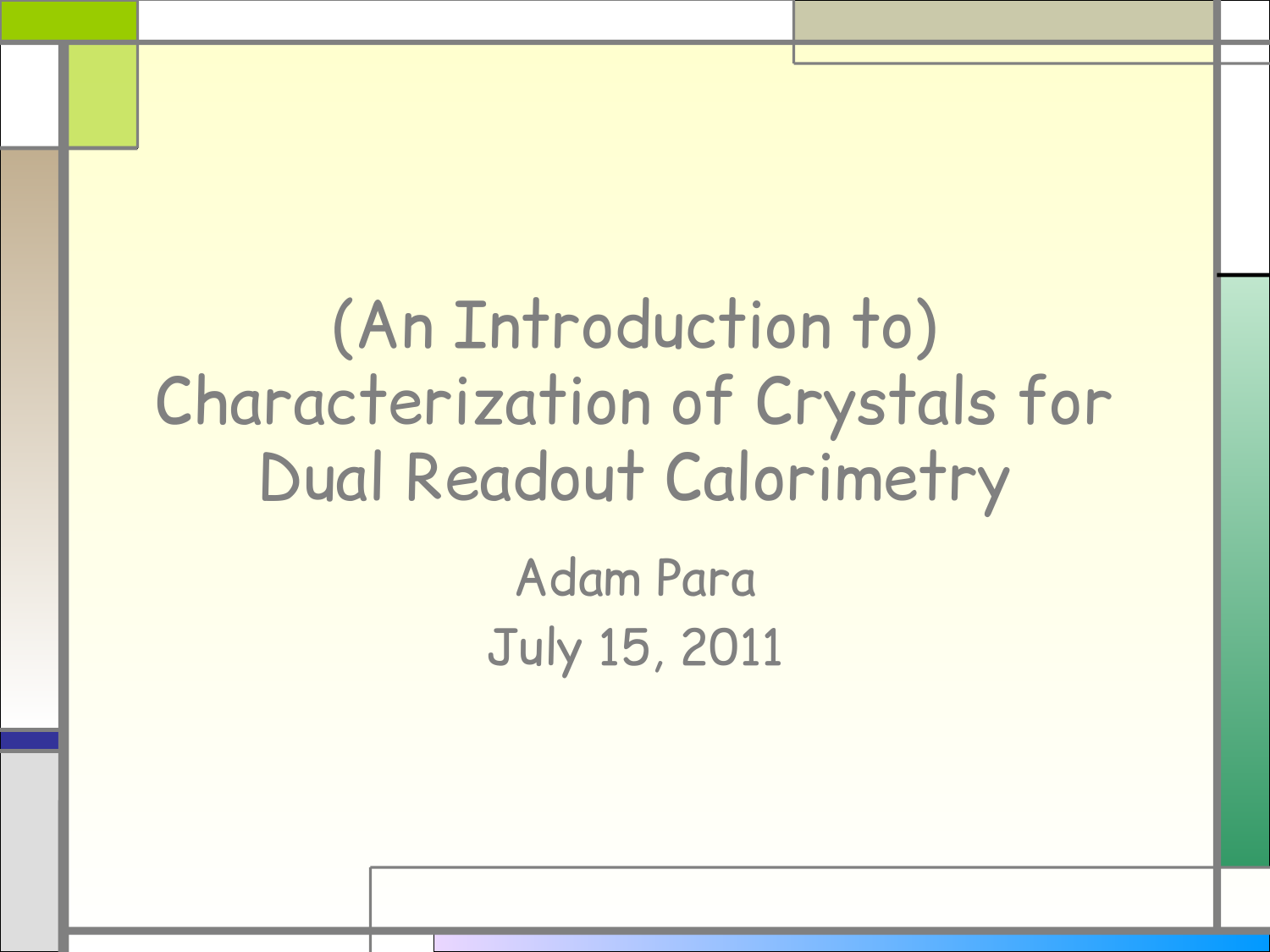

# (An Introduction to) Characterization of Crystals for Dual Readout Calorimetry
Adam Para
July 15, 2011